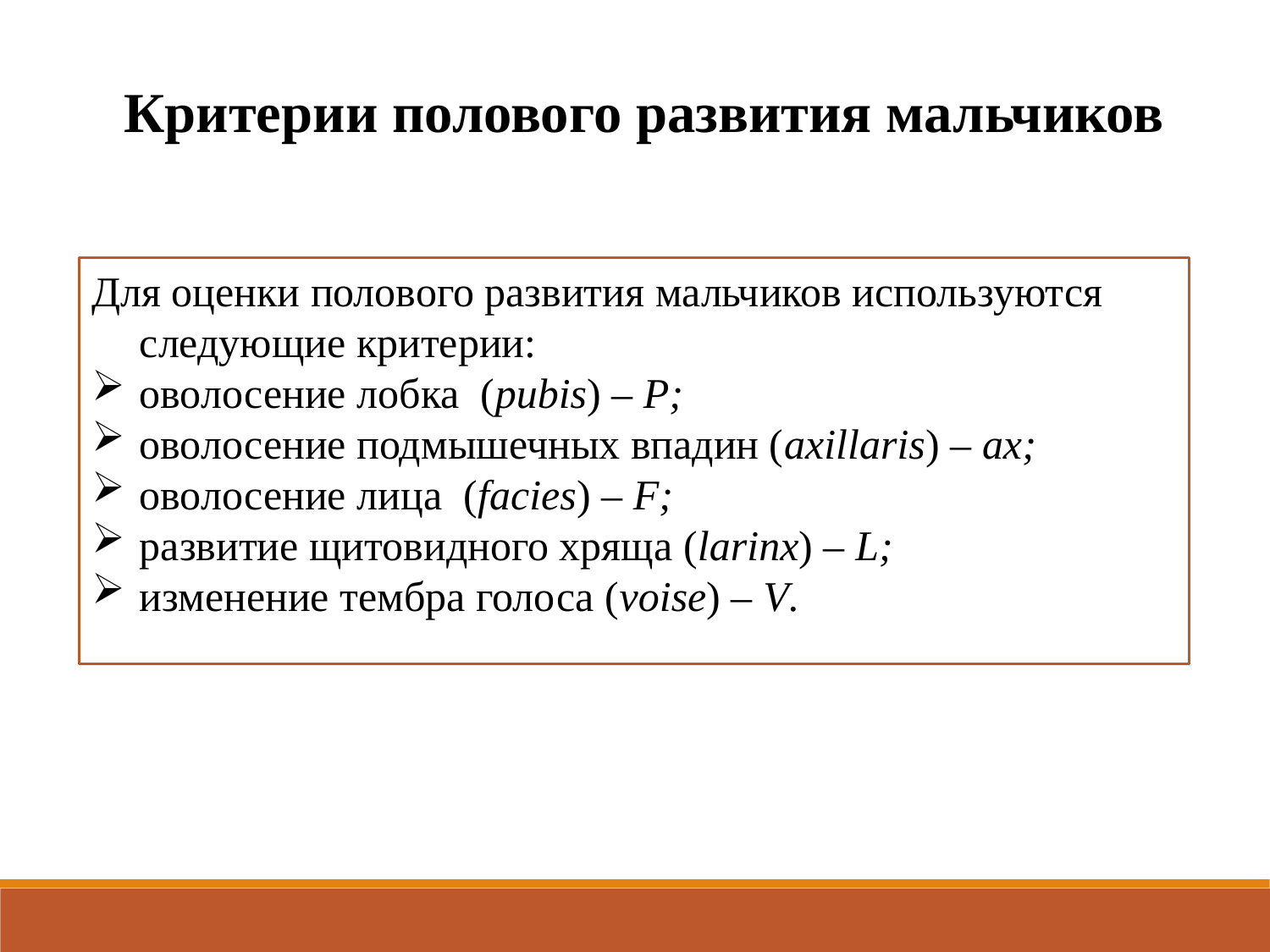

Критерии полового развития мальчиков
Для оценки полового развития мальчиков используются следующие критерии:
оволосение лобка  (pubis) – P;
оволосение подмышечных впадин (axillaris) – ax;
оволосение лица  (facies) – F;
развитие щитовидного хряща (larinx) – L;
изменение тембра голоса (voise) – V.